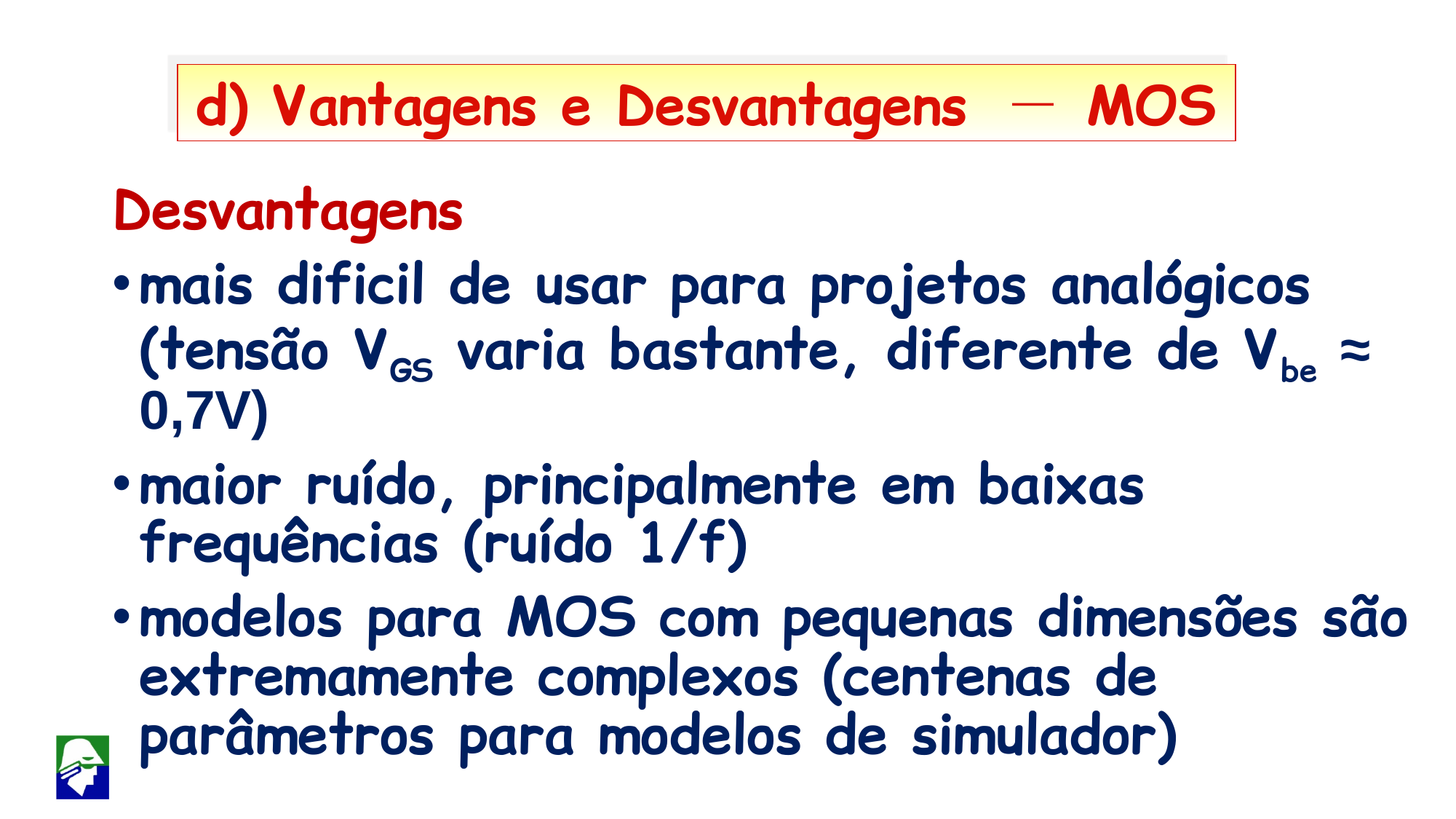

d) Vantagens e Desvantagens － MOS
Desvantagens
mais dificil de usar para projetos analógicos (tensão VGS varia bastante, diferente de Vbe ≈ 0,7V)
maior ruído, principalmente em baixas frequências (ruído 1/f)
modelos para MOS com pequenas dimensões são extremamente complexos (centenas de parâmetros para modelos de simulador)
110